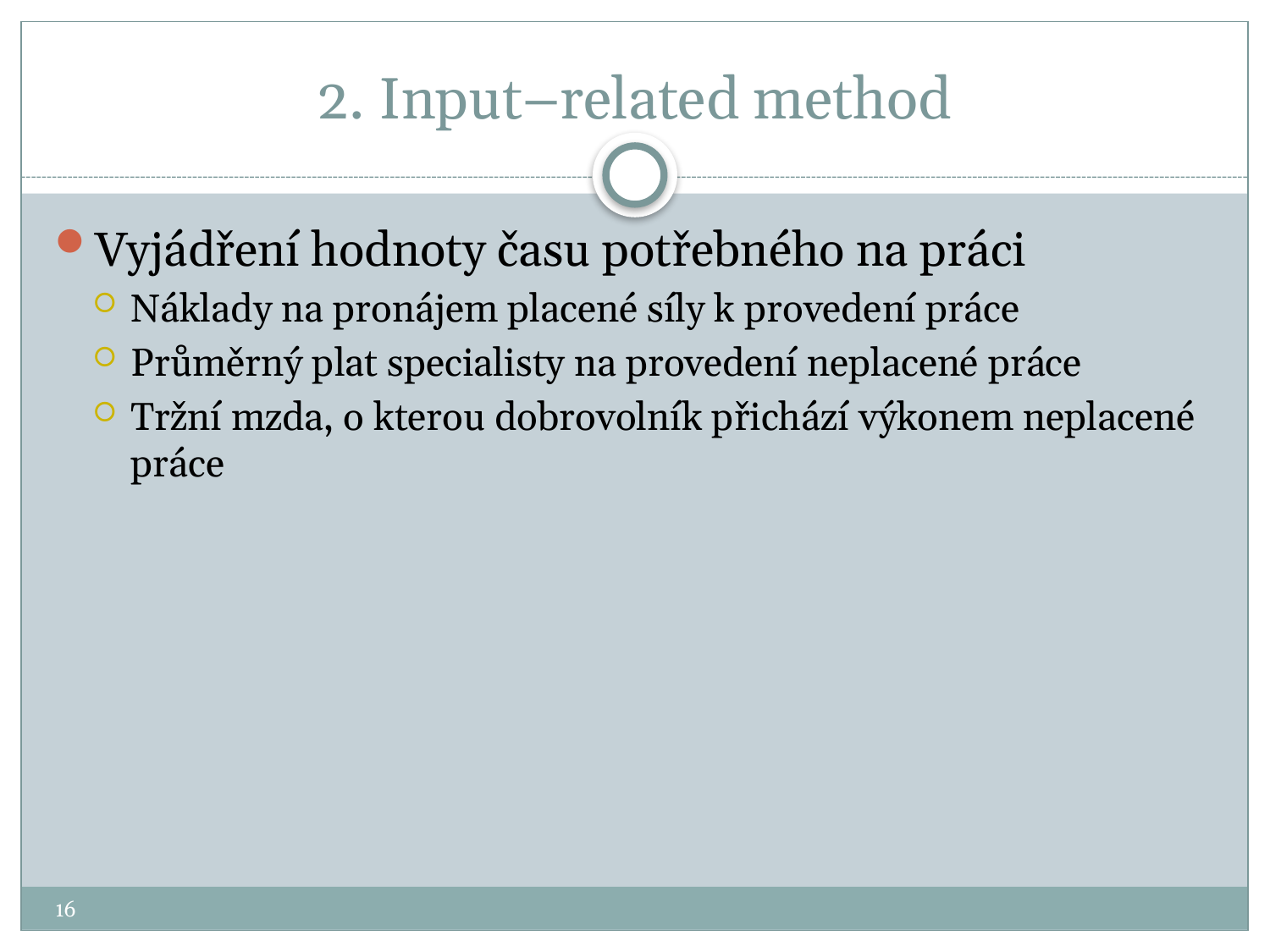

# 2. Input–related method
Vyjádření hodnoty času potřebného na práci
Náklady na pronájem placené síly k provedení práce
Průměrný plat specialisty na provedení neplacené práce
Tržní mzda, o kterou dobrovolník přichází výkonem neplacené práce

16